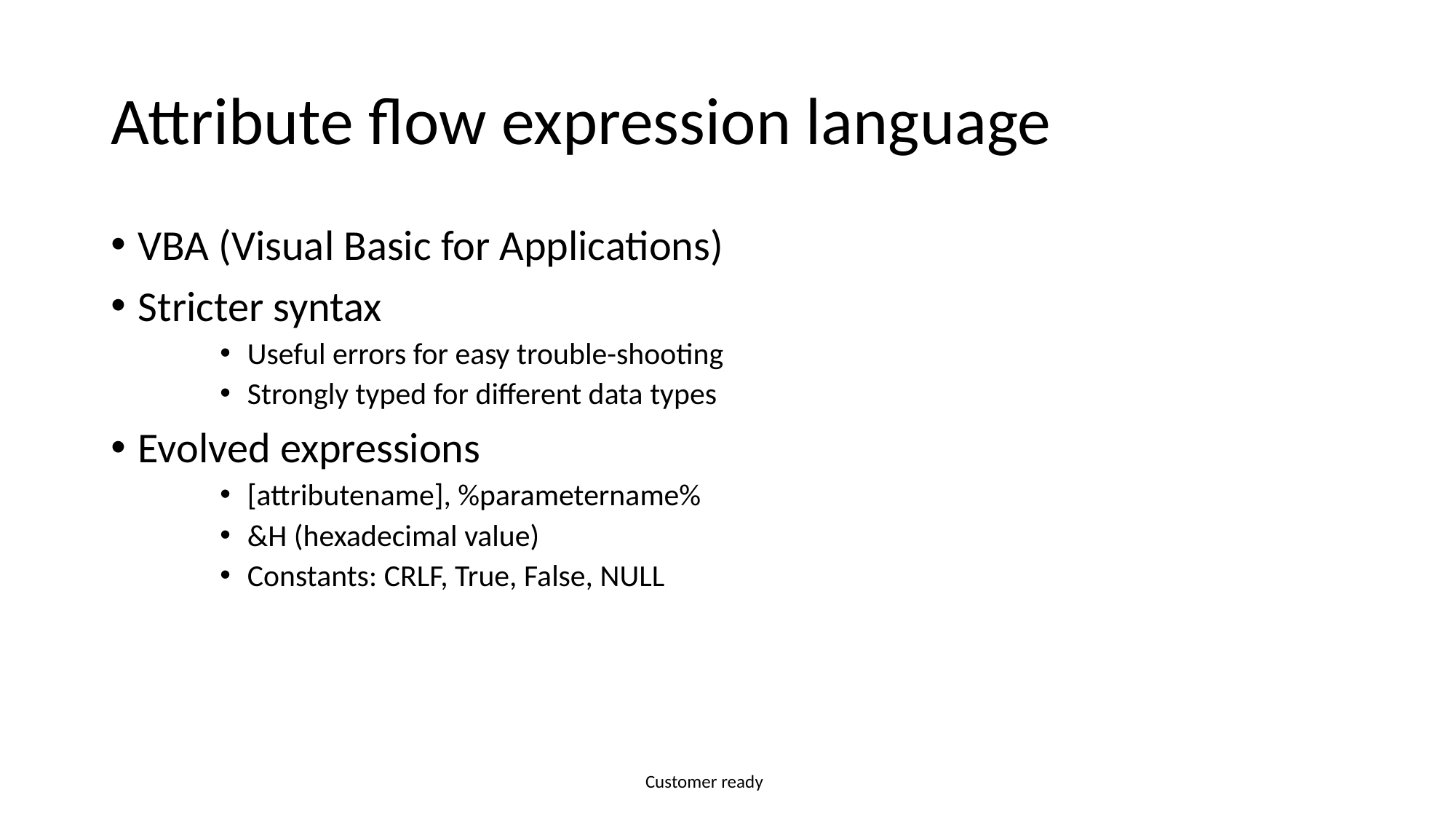

# Attribute flow expression language
VBA (Visual Basic for Applications)
Stricter syntax
Useful errors for easy trouble-shooting
Strongly typed for different data types
Evolved expressions
[attributename], %parametername%
&H (hexadecimal value)
Constants: CRLF, True, False, NULL